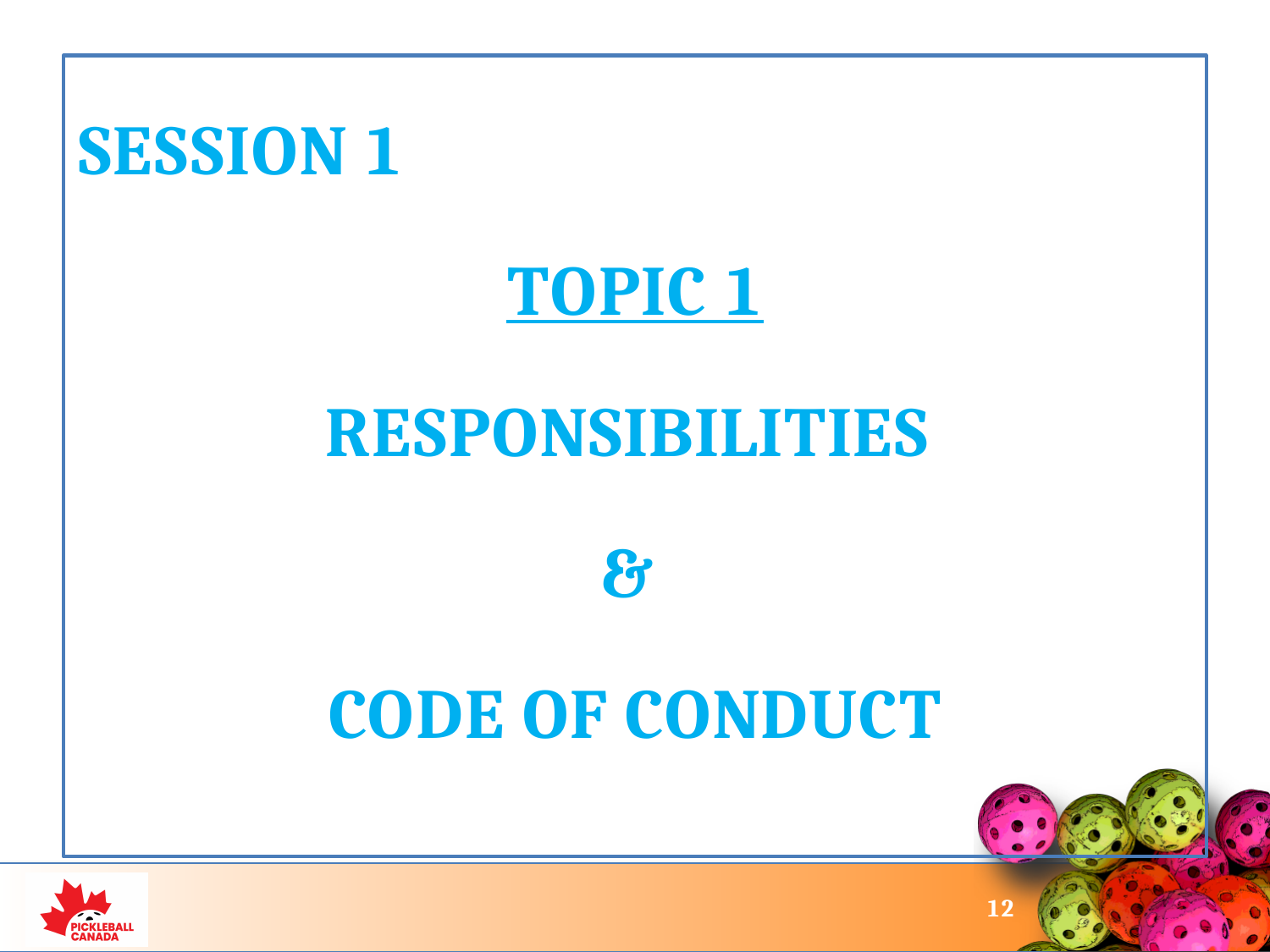

SESSION 1
TOPIC 1
RESPONSIBILITIES
&
CODE OF CONDUCT